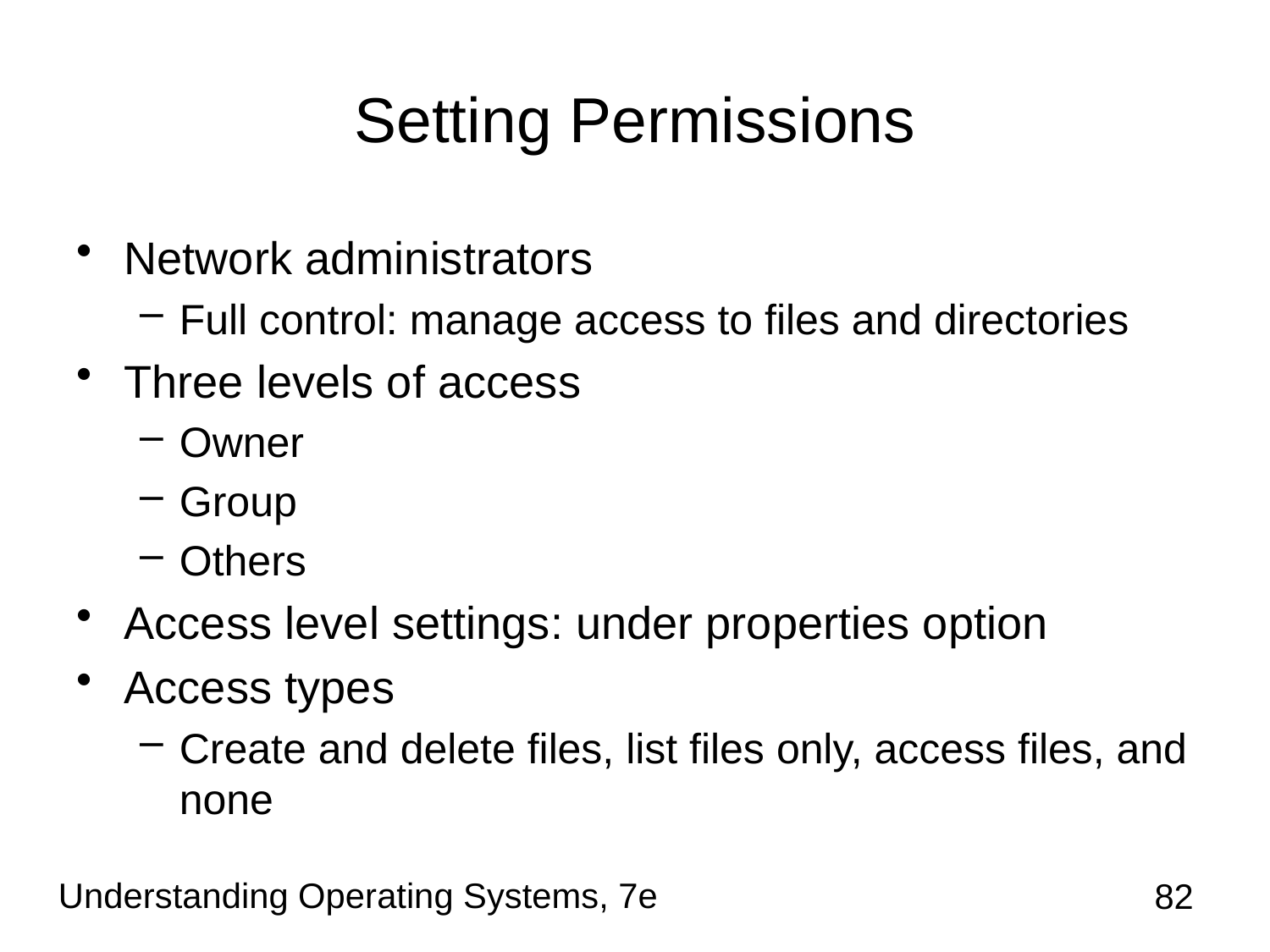

# Setting Permissions
Network administrators
Full control: manage access to files and directories
Three levels of access
Owner
Group
Others
Access level settings: under properties option
Access types
Create and delete files, list files only, access files, and none

Understanding Operating Systems, 7e
82